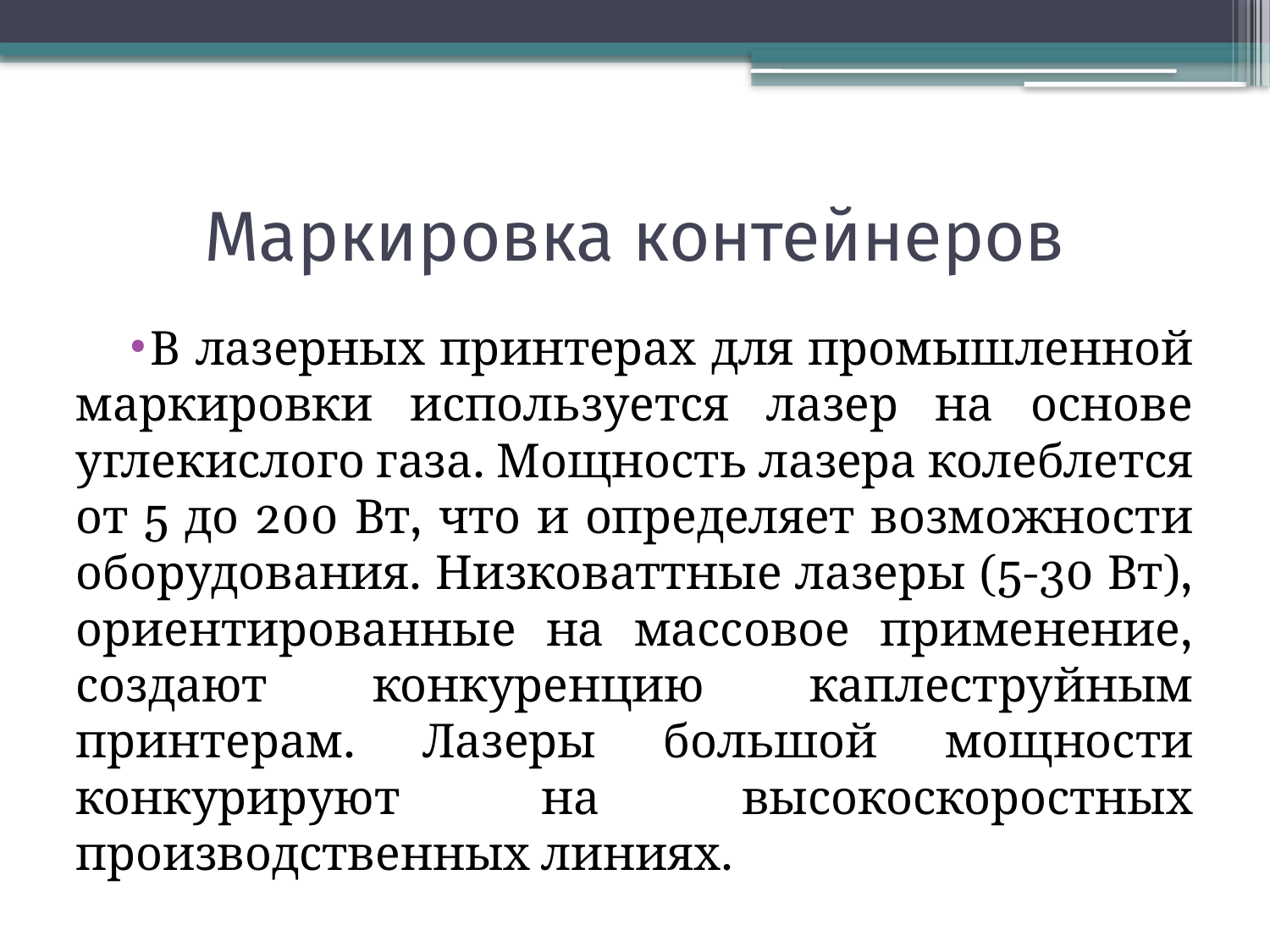

# Маркировка контейнеров
В лазерных принтерах для промышленной маркировки используется лазер на основе углекислого газа. Мощность лазера колеблется от 5 до 200 Вт, что и определяет возможности оборудования. Низковаттные лазеры (5-30 Вт), ориентированные на массовое применение, создают конкуренцию каплеструйным принтерам. Лазеры большой мощности конкурируют на высокоскоростных производственных линиях.